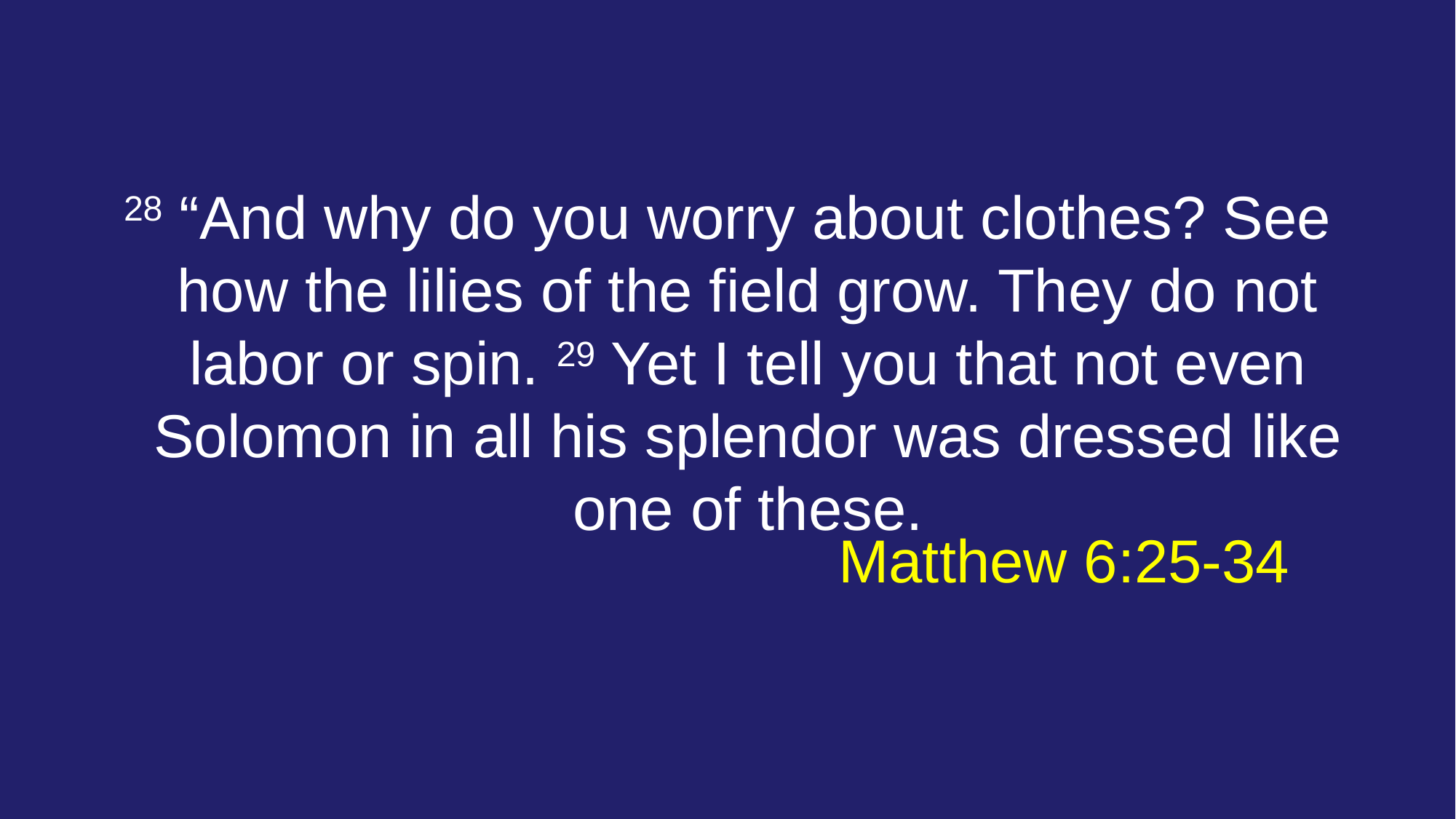

28 “And why do you worry about clothes? See how the lilies of the field grow. They do not labor or spin. 29 Yet I tell you that not even Solomon in all his splendor was dressed like one of these.
# Matthew 6:25-34